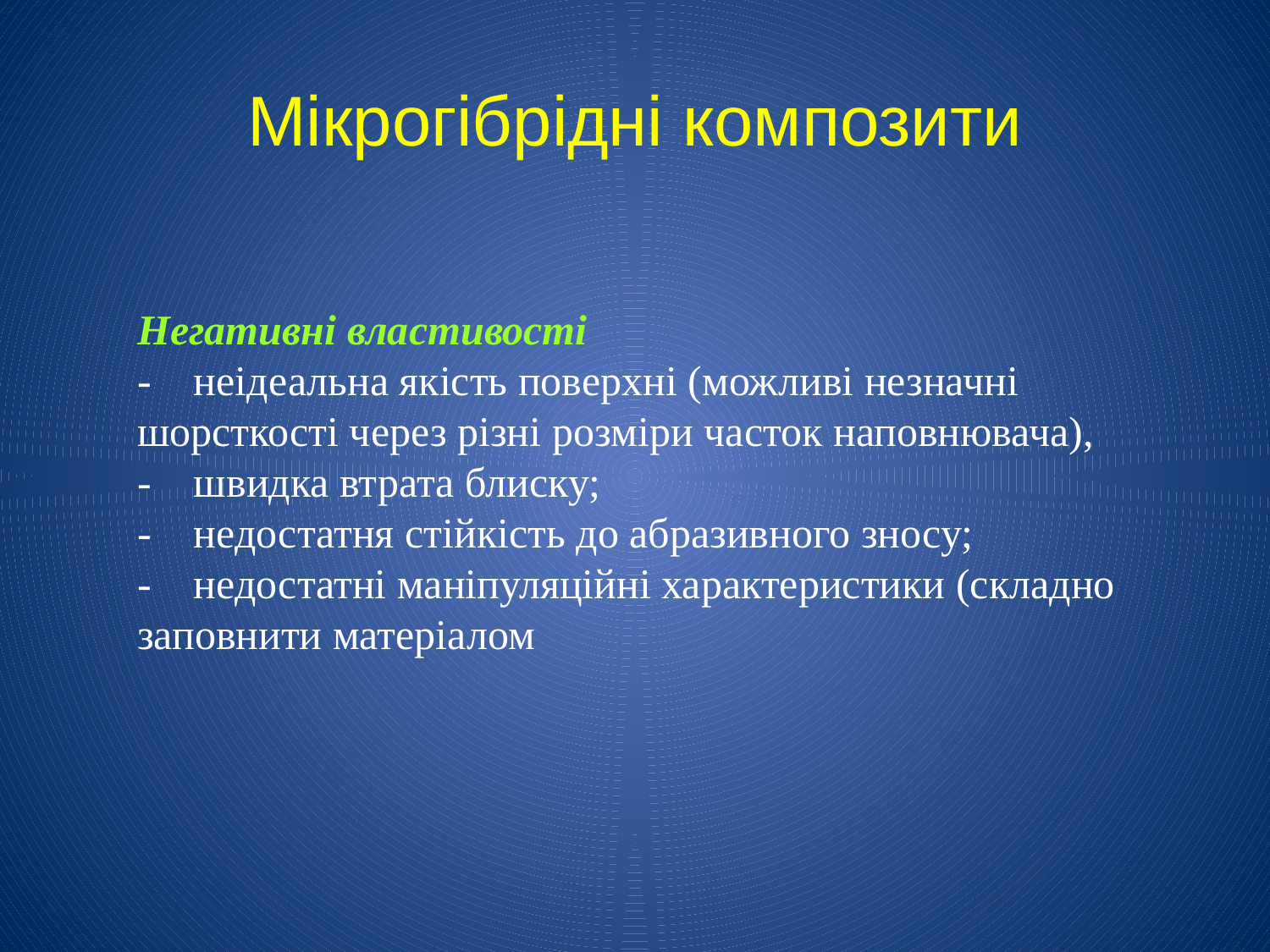

# Мікрогібрідні композити
Негативні властивості
-    неідеальна якість поверхні (можливі незначні шорсткості через різні роз­міри часток наповнювача),
-    швидка втрата блиску;
-    недостатня стійкість до абразивного зносу;
-    недостатні маніпуляційні характеристики (складно заповнити матеріалом